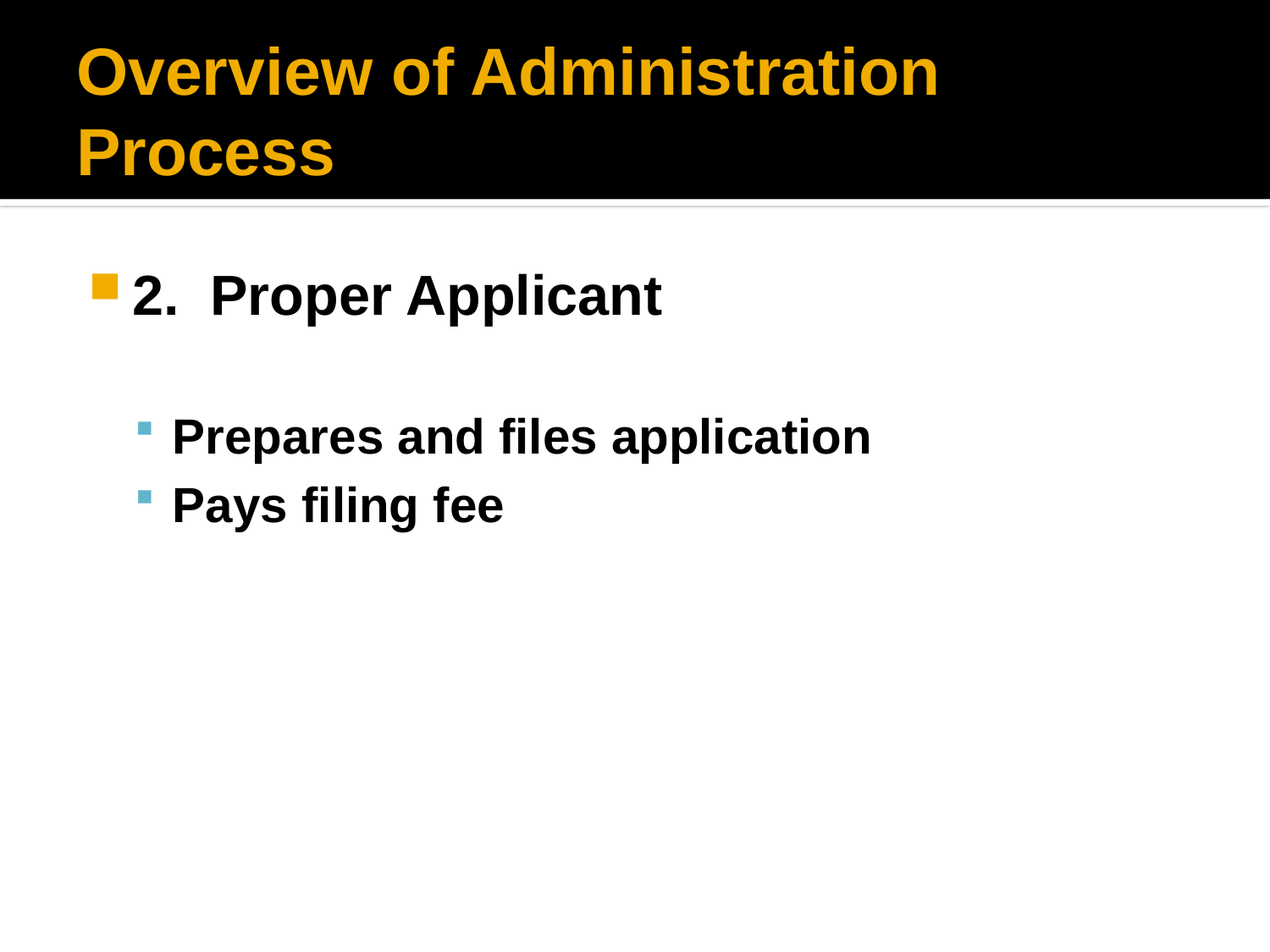

# Overview of Administration Process
2.  Proper Applicant

Prepares and files application
Pays filing fee